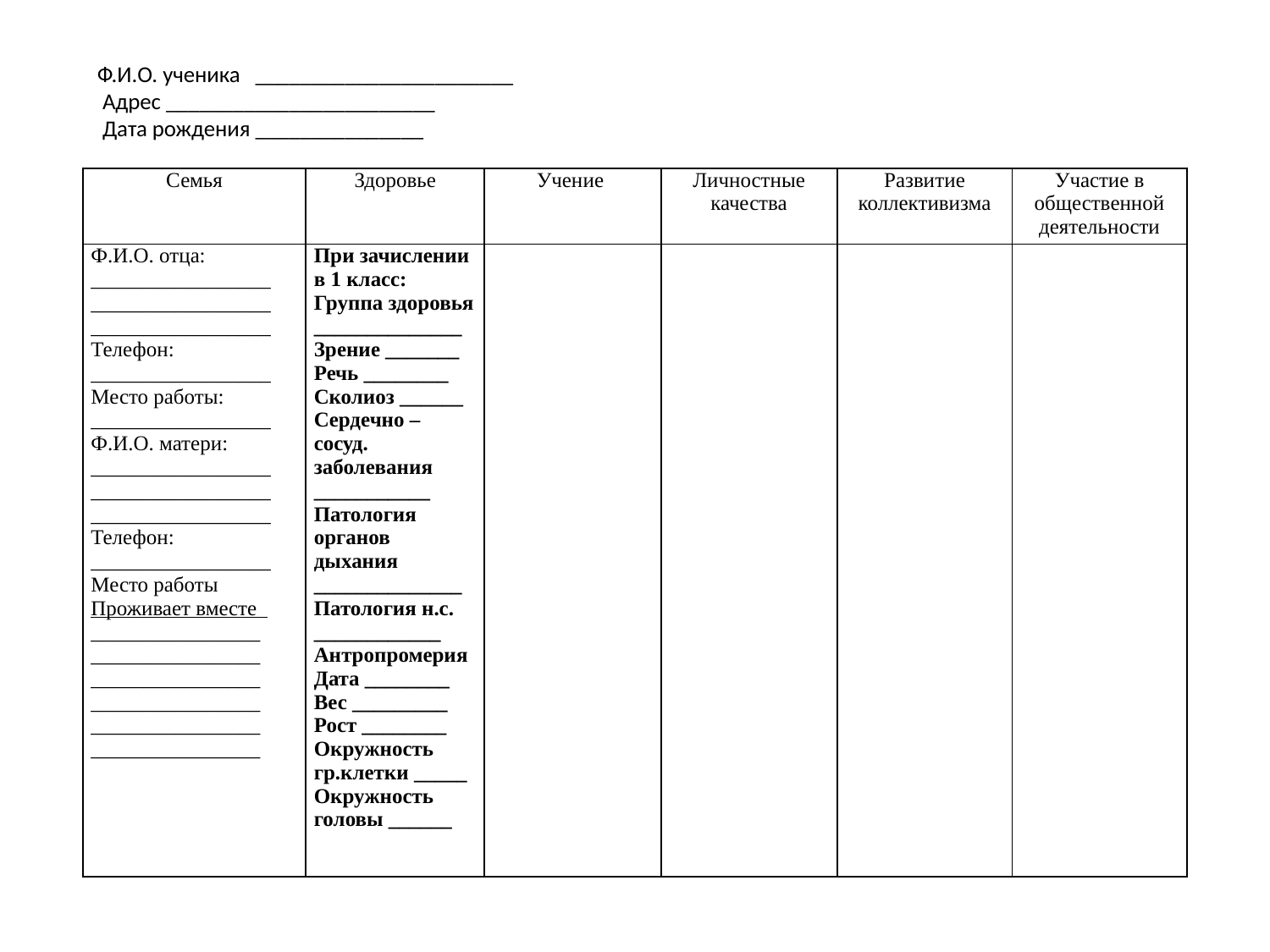

# Ф.И.О. ученика   _______________________ Адрес ________________________ Дата рождения _______________
| Семья | Здоровье | Учение | Личностные качества | Развитие коллективизма | Участие в общественной деятельности |
| --- | --- | --- | --- | --- | --- |
| Ф.И.О. отца: \_\_\_\_\_\_\_\_\_\_\_\_\_\_\_\_\_ \_\_\_\_\_\_\_\_\_\_\_\_\_\_\_\_\_ \_\_\_\_\_\_\_\_\_\_\_\_\_\_\_\_\_ Телефон: \_\_\_\_\_\_\_\_\_\_\_\_\_\_\_\_\_ Место работы: \_\_\_\_\_\_\_\_\_\_\_\_\_\_\_\_\_ Ф.И.О. матери: \_\_\_\_\_\_\_\_\_\_\_\_\_\_\_\_\_ \_\_\_\_\_\_\_\_\_\_\_\_\_\_\_\_\_ \_\_\_\_\_\_\_\_\_\_\_\_\_\_\_\_\_ Телефон: \_\_\_\_\_\_\_\_\_\_\_\_\_\_\_\_\_ Место работы Проживает вместе \_\_\_\_\_\_\_\_\_\_\_\_\_\_\_\_ \_\_\_\_\_\_\_\_\_\_\_\_\_\_\_\_ \_\_\_\_\_\_\_\_\_\_\_\_\_\_\_\_ \_\_\_\_\_\_\_\_\_\_\_\_\_\_\_\_ \_\_\_\_\_\_\_\_\_\_\_\_\_\_\_\_ \_\_\_\_\_\_\_\_\_\_\_\_\_\_\_\_ | При зачислении в 1 класс: Группа здоровья \_\_\_\_\_\_\_\_\_\_\_\_\_\_ Зрение \_\_\_\_\_\_\_ Речь \_\_\_\_\_\_\_\_ Сколиоз \_\_\_\_\_\_ Сердечно – сосуд. заболевания \_\_\_\_\_\_\_\_\_\_\_ Патология органов дыхания \_\_\_\_\_\_\_\_\_\_\_\_\_\_ Патология н.с. \_\_\_\_\_\_\_\_\_\_\_\_ Антропромерия Дата \_\_\_\_\_\_\_\_ Вес \_\_\_\_\_\_\_\_\_ Рост \_\_\_\_\_\_\_\_ Окружность гр.клетки \_\_\_\_\_ Окружность головы \_\_\_\_\_\_ |  |  |  |  |